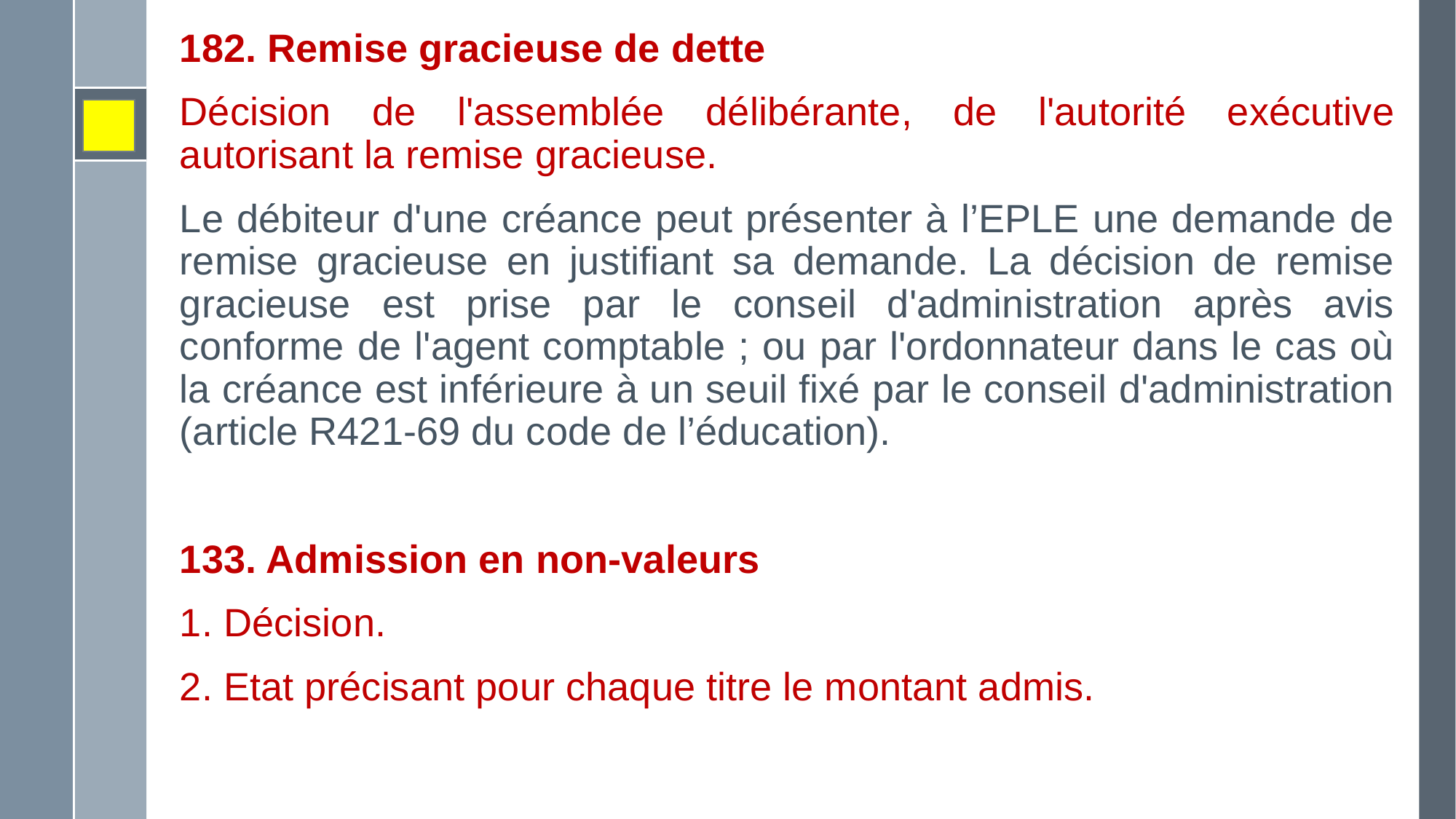

182. Remise gracieuse de dette
Décision de l'assemblée délibérante, de l'autorité exécutive autorisant la remise gracieuse.
Le débiteur d'une créance peut présenter à l’EPLE une demande de remise gracieuse en justifiant sa demande. La décision de remise gracieuse est prise par le conseil d'administration après avis conforme de l'agent comptable ; ou par l'ordonnateur dans le cas où la créance est inférieure à un seuil fixé par le conseil d'administration (article R421-69 du code de l’éducation).

133. Admission en non-valeurs
1. Décision.
2. Etat précisant pour chaque titre le montant admis.